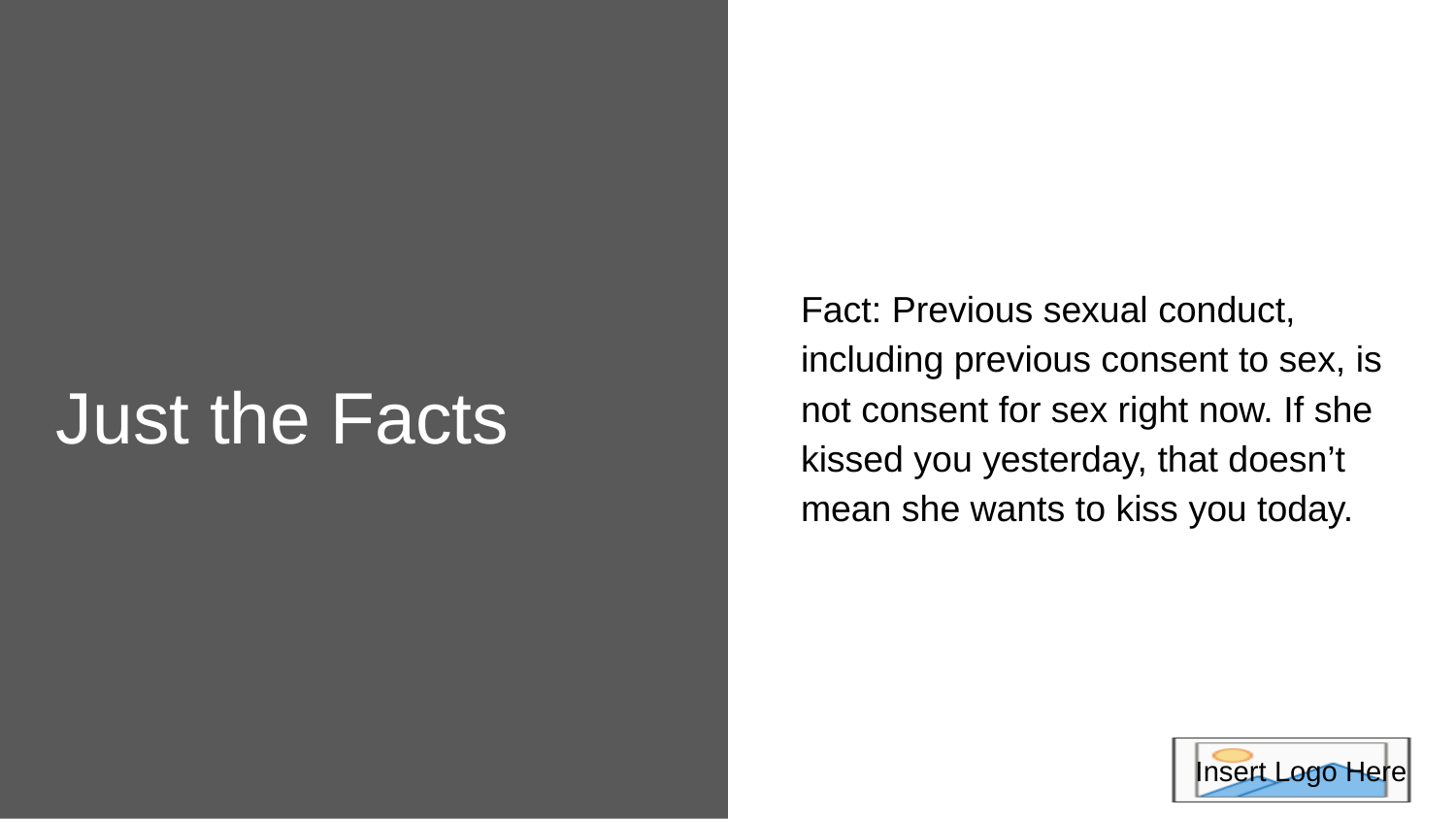

Fact: Previous sexual conduct, including previous consent to sex, is not consent for sex right now. If she kissed you yesterday, that doesn’t mean she wants to kiss you today.
Just the Facts